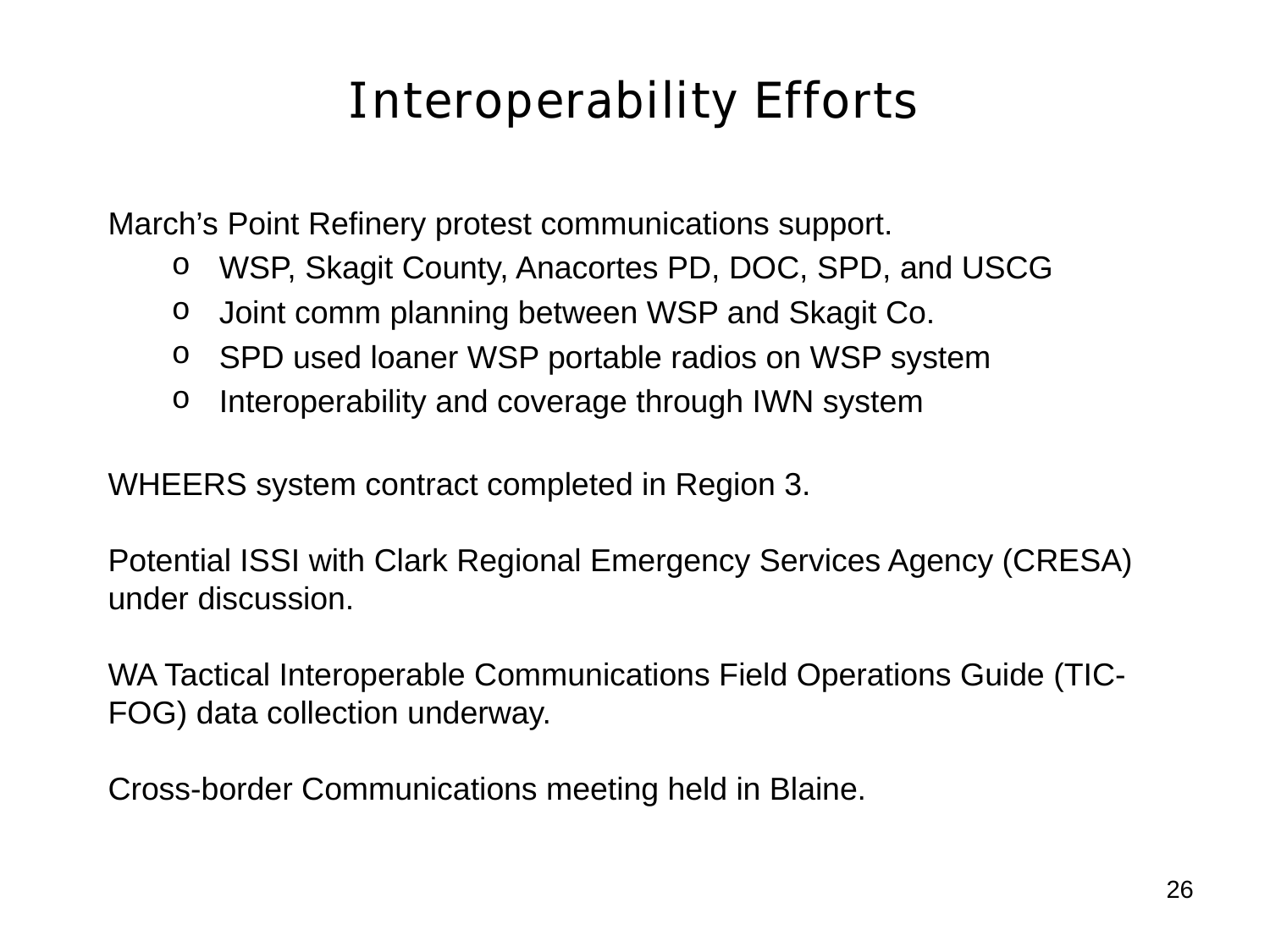

# Interoperability Efforts

March’s Point Refinery protest communications support.
WSP, Skagit County, Anacortes PD, DOC, SPD, and USCG
Joint comm planning between WSP and Skagit Co.
SPD used loaner WSP portable radios on WSP system
Interoperability and coverage through IWN system

WHEERS system contract completed in Region 3.

Potential ISSI with Clark Regional Emergency Services Agency (CRESA) under discussion.

WA Tactical Interoperable Communications Field Operations Guide (TIC-FOG) data collection underway.

Cross-border Communications meeting held in Blaine.

26